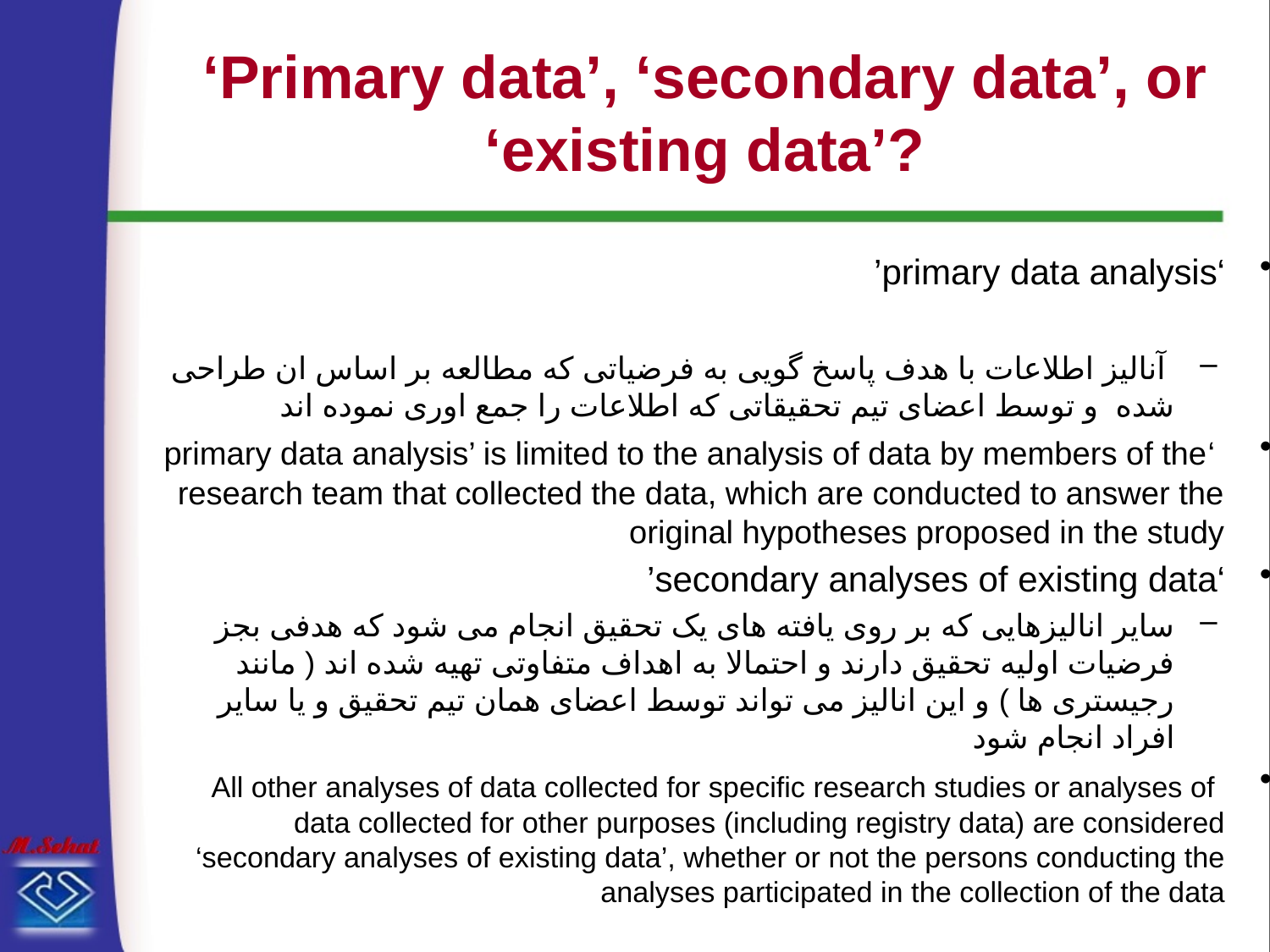

# ‘Primary data’, ‘secondary data’, or ‘existing data’?
‘primary data analysis’

 آنالیز اطلاعات با هدف پاسخ گویی به فرضیاتی که مطالعه بر اساس ان طراحی شده  و توسط اعضای تیم تحقیقاتی که اطلاعات را جمع اوری نموده اند
 ‘primary data analysis’ is limited to the analysis of data by members of the research team that collected the data, which are conducted to answer the original hypotheses proposed in the study
‘secondary analyses of existing data’
سایر انالیزهایی که بر روی یافته های یک تحقیق انجام می شود که هدفی بجز فرضیات اولیه تحقیق دارند و احتمالا به اهداف متفاوتی تهیه شده اند ( مانند رجیستری ها ) و این انالیز می تواند توسط اعضای همان تیم تحقیق و یا سایر افراد انجام شود
 All other analyses of data collected for specific research studies or analyses of data collected for other purposes (including registry data) are considered ‘secondary analyses of existing data’, whether or not the persons conducting the analyses participated in the collection of the data